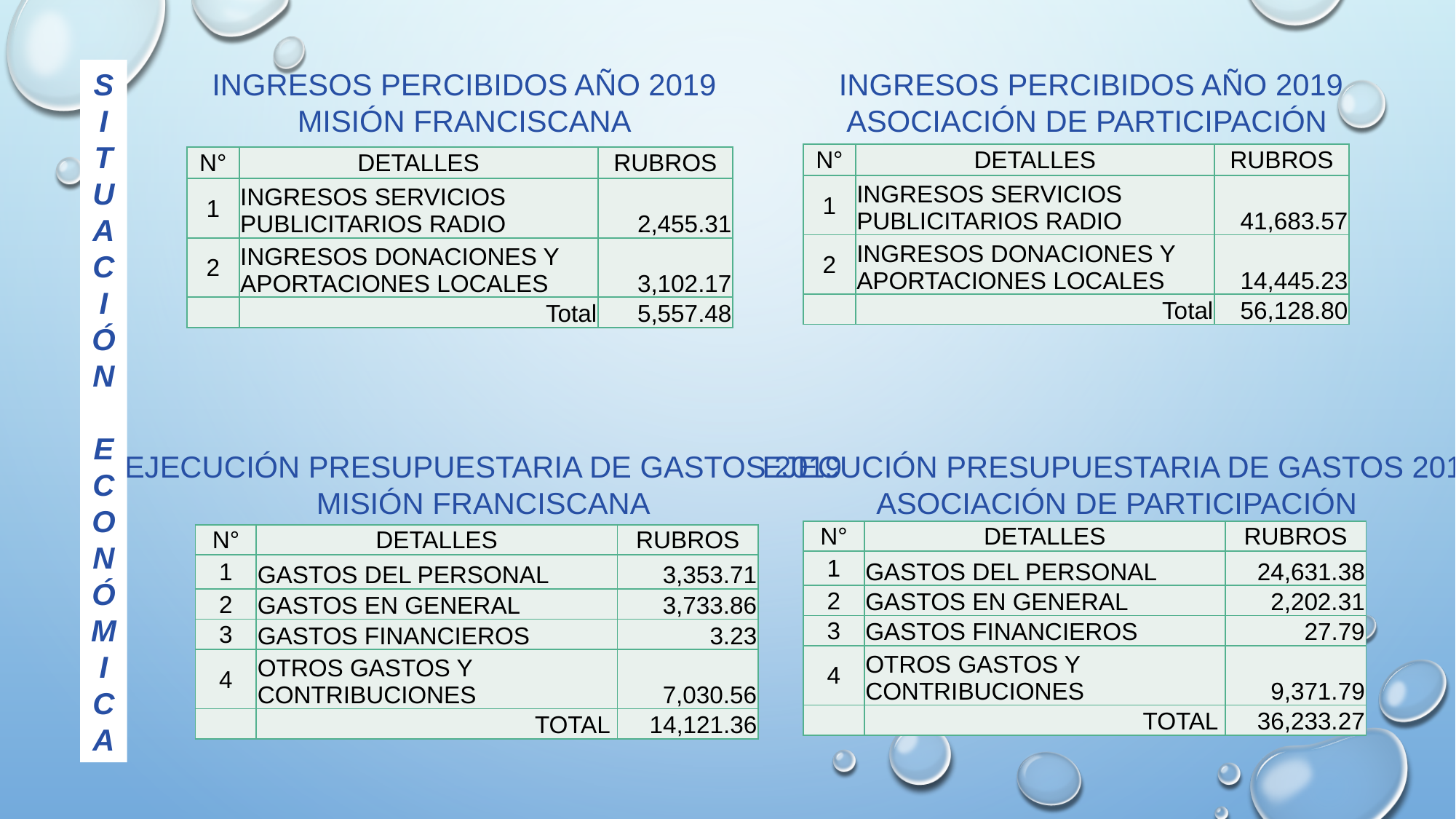

S
I
T
U
A
C
I
Ó
N

E
C
O
N
Ó
M
I
C
A
INGRESOS PERCIBIDOS AÑO 2019
MISIÓN FRANCISCANA
INGRESOS PERCIBIDOS AÑO 2019
ASOCIACIÓN DE PARTICIPACIÓN
| N° | DETALLES | RUBROS |
| --- | --- | --- |
| 1 | INGRESOS SERVICIOS PUBLICITARIOS RADIO | 41,683.57 |
| 2 | INGRESOS DONACIONES Y APORTACIONES LOCALES | 14,445.23 |
|  | Total | 56,128.80 |
| N° | DETALLES | RUBROS |
| --- | --- | --- |
| 1 | INGRESOS SERVICIOS PUBLICITARIOS RADIO | 2,455.31 |
| 2 | INGRESOS DONACIONES Y APORTACIONES LOCALES | 3,102.17 |
|  | Total | 5,557.48 |
EJECUCIÓN PRESUPUESTARIA DE GASTOS 2019
ASOCIACIÓN DE PARTICIPACIÓN

EJECUCIÓN PRESUPUESTARIA DE GASTOS 2019
MISIÓN FRANCISCANA

| N° | DETALLES | RUBROS |
| --- | --- | --- |
| 1 | GASTOS DEL PERSONAL | 24,631.38 |
| 2 | GASTOS EN GENERAL | 2,202.31 |
| 3 | GASTOS FINANCIEROS | 27.79 |
| 4 | OTROS GASTOS Y CONTRIBUCIONES | 9,371.79 |
|  | TOTAL | 36,233.27 |
| N° | DETALLES | RUBROS |
| --- | --- | --- |
| 1 | GASTOS DEL PERSONAL | 3,353.71 |
| 2 | GASTOS EN GENERAL | 3,733.86 |
| 3 | GASTOS FINANCIEROS | 3.23 |
| 4 | OTROS GASTOS Y CONTRIBUCIONES | 7,030.56 |
|  | TOTAL | 14,121.36 |